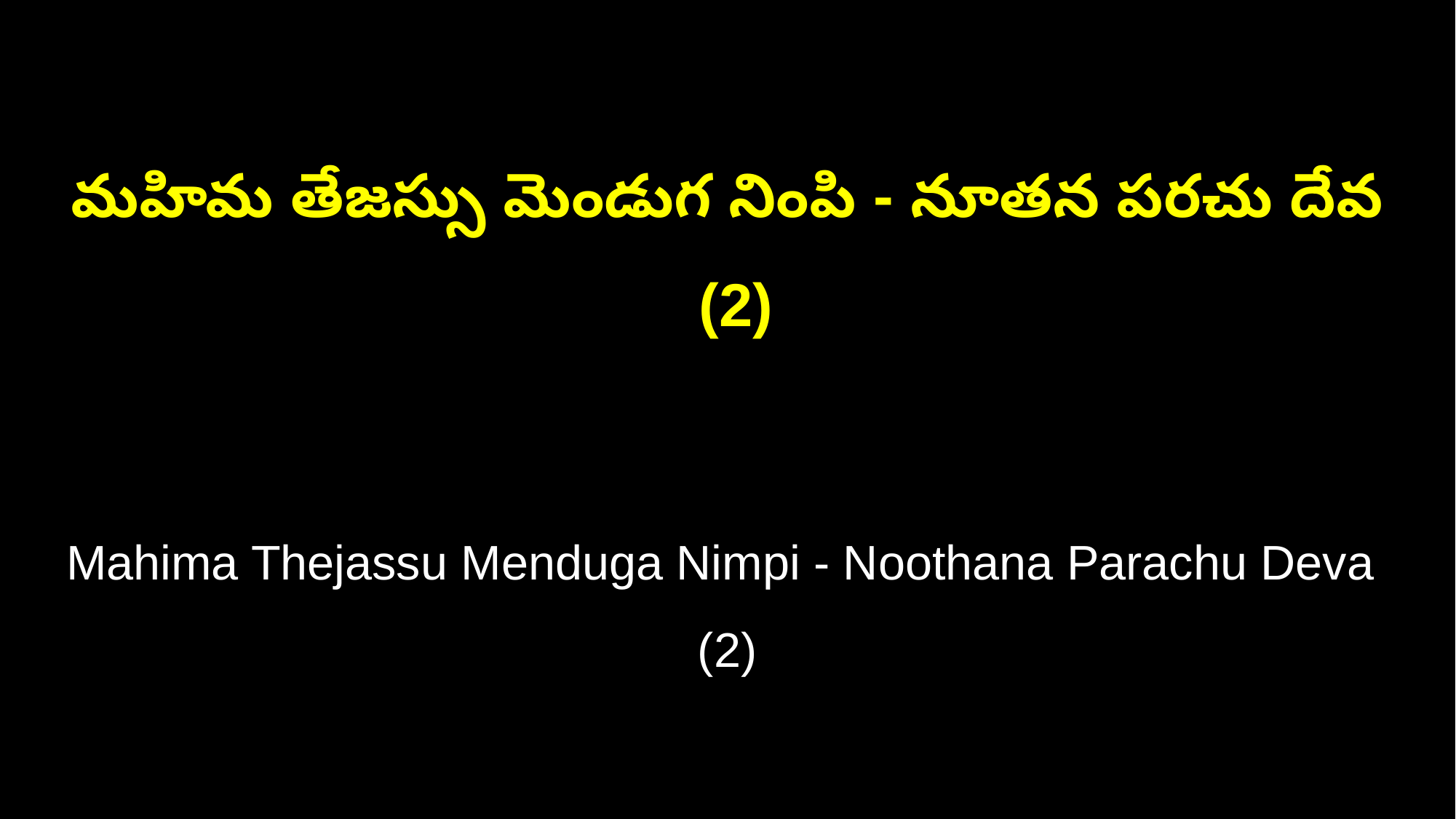

మహిమ తేజస్సు మెండుగ నింపి - నూతన పరచు దేవ  (2)
Mahima Thejassu Menduga Nimpi - Noothana Parachu Deva  (2)